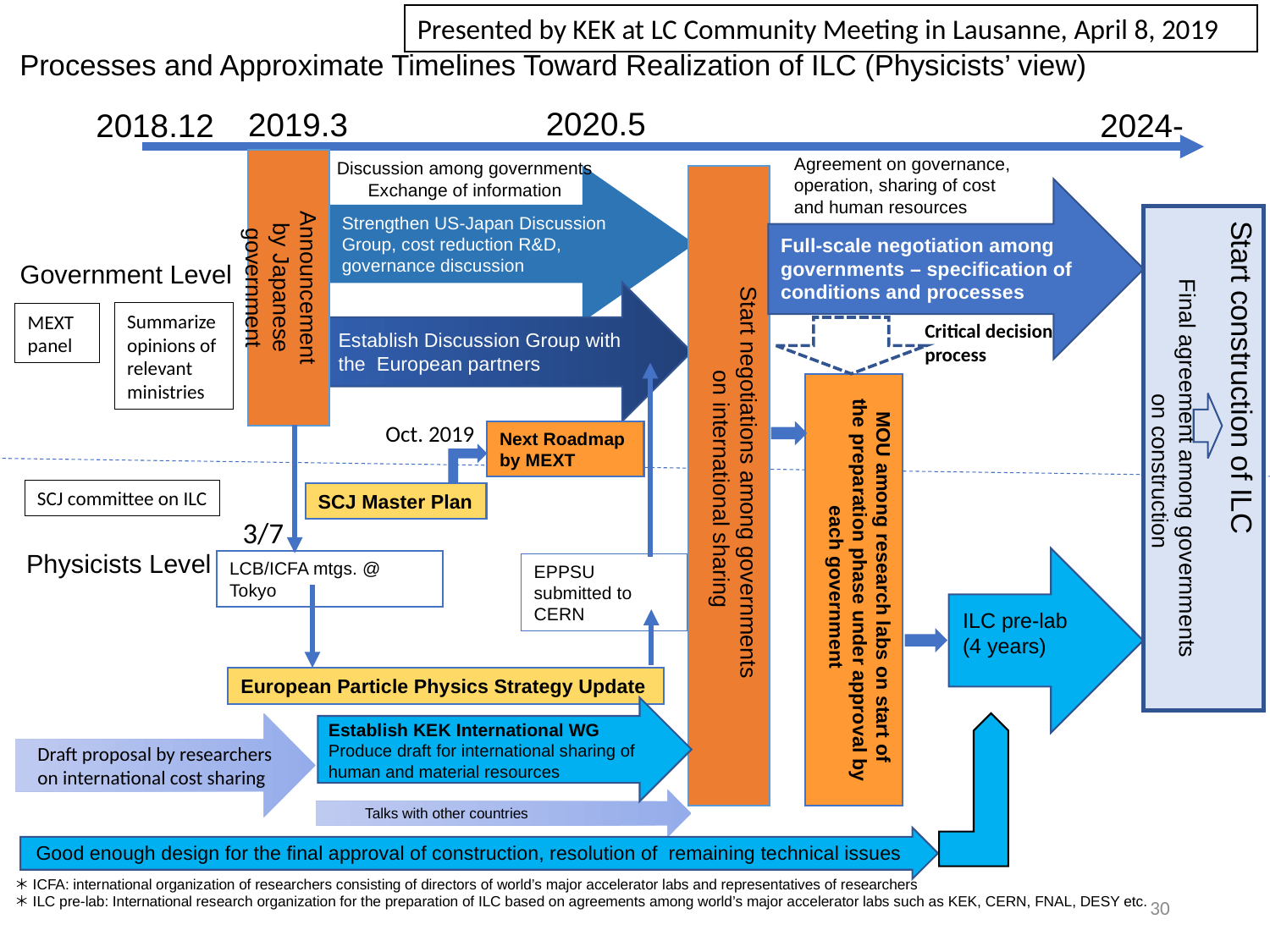

Presented by KEK at LC Community Meeting in Lausanne, April 8, 2019
Processes and Approximate Timelines Toward Realization of ILC (Physicists’ view)
2020.5
2019.3
2018.12
2024-
Agreement on governance,
operation, sharing of cost
and human resources
Announcement
by Japanese government
Discussion among governments
Exchange of information
Start negotiations among governments
 on international sharing

Strengthen US-Japan Discussion Group, cost reduction R&D,
governance discussion

Start construction of ILC
Final agreement among governments
 on construction

Full-scale negotiation among
governments – specification of
conditions and processes
Government Level

Summarize
opinions of
relevant
ministries
MEXT
panel
Critical decision
process

Establish Discussion Group with
the  European partners
MOU among research labs on start of
the preparation phase under approval by each government
Oct. 2019

Next Roadmap
by MEXT

SCJ committee on ILC
SCJ Master Plan
3/7
Physicists Level

LCB/ICFA mtgs. @ Tokyo
EPPSU submitted to CERN
ILC pre-lab
(4 years)

European Particle Physics Strategy Update

Establish KEK International WG
Produce draft for international sharing of
human and material resources

Draft proposal by researchers
on international cost sharing

Talks with other countries

Good enough design for the final approval of construction, resolution of  remaining technical issues
＊ICFA: international organization of researchers consisting of directors of world’s major accelerator labs and representatives of researchers
＊ILC pre-lab: International research organization for the preparation of ILC based on agreements among world’s major accelerator labs such as KEK, CERN, FNAL, DESY etc.
30